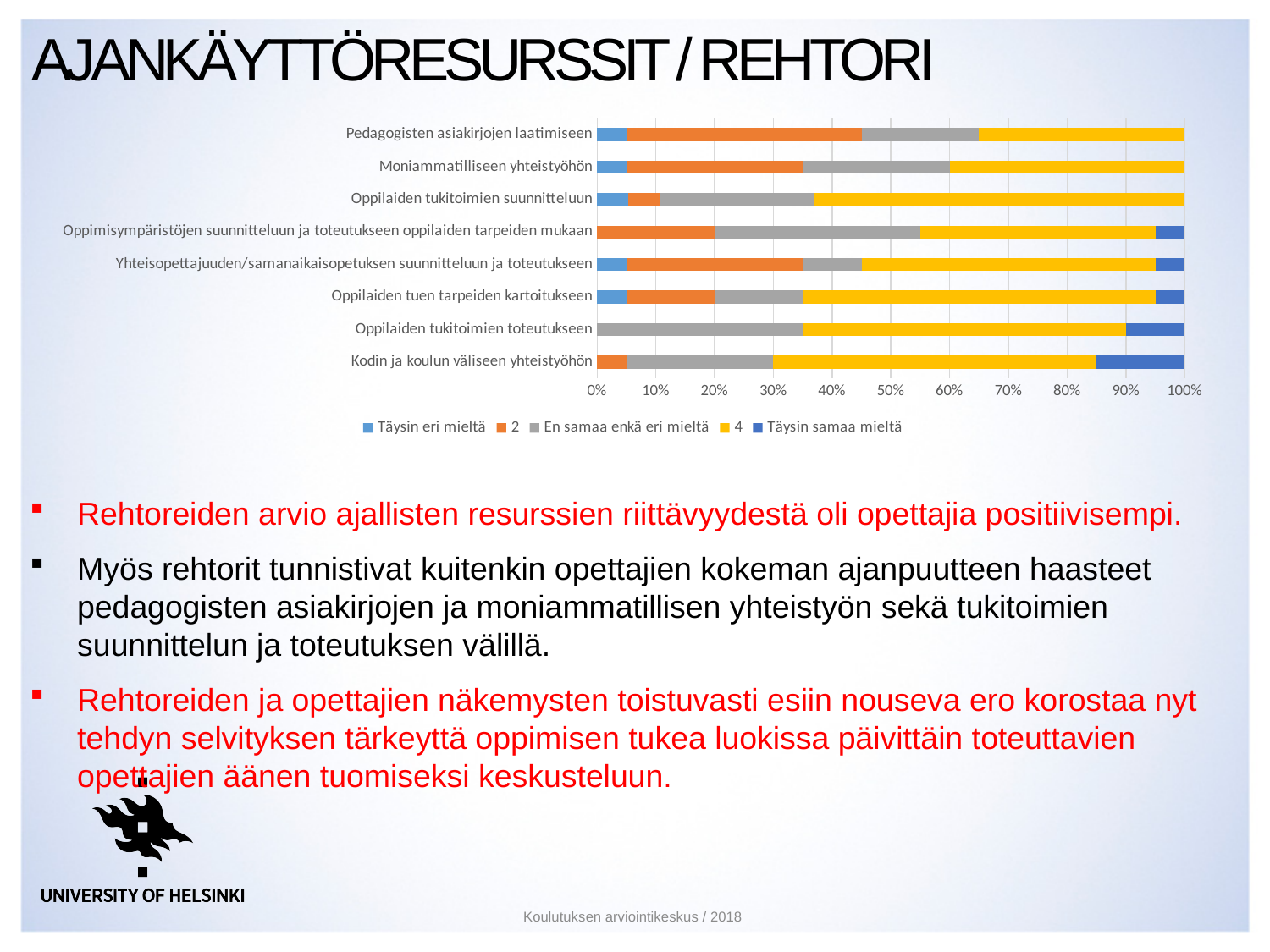

# ajankäyttöresurssit / rehtori

### Chart

| Category | Täysin eri mieltä | 2 | En samaa enkä eri mieltä | 4 | Täysin samaa mieltä |
|---|---|---|---|---|---|
| Kodin ja koulun väliseen yhteistyöhön | None | 5.0 | 25.0 | 55.0 | 15.0 |
| Oppilaiden tukitoimien toteutukseen | None | None | 35.0 | 55.0 | 10.0 |
|  Oppilaiden tuen tarpeiden kartoitukseen | 5.0 | 15.0 | 15.0 | 60.0 | 5.0 |
| Yhteisopettajuuden/samanaikaisopetuksen suunnitteluun ja toteutukseen | 5.0 | 30.0 | 10.0 | 50.0 | 5.0 |
| Oppimisympäristöjen suunnitteluun ja toteutukseen oppilaiden tarpeiden mukaan | None | 20.0 | 35.0 | 40.0 | 5.0 |
| Oppilaiden tukitoimien suunnitteluun | 5.3 | 5.3 | 26.3 | 63.2 | None |
| Moniammatilliseen yhteistyöhön | 5.0 | 30.0 | 25.0 | 40.0 | None |
| Pedagogisten asiakirjojen laatimiseen | 5.0 | 40.0 | 20.0 | 35.0 | None |
Rehtoreiden arvio ajallisten resurssien riittävyydestä oli opettajia positiivisempi.

Myös rehtorit tunnistivat kuitenkin opettajien kokeman ajanpuutteen haasteet pedagogisten asiakirjojen ja moniammatillisen yhteistyön sekä tukitoimien suunnittelun ja toteutuksen välillä.

Rehtoreiden ja opettajien näkemysten toistuvasti esiin nouseva ero korostaa nyt tehdyn selvityksen tärkeyttä oppimisen tukea luokissa päivittäin toteuttavien opettajien äänen tuomiseksi keskusteluun.

Koulutuksen arviointikeskus / 2018